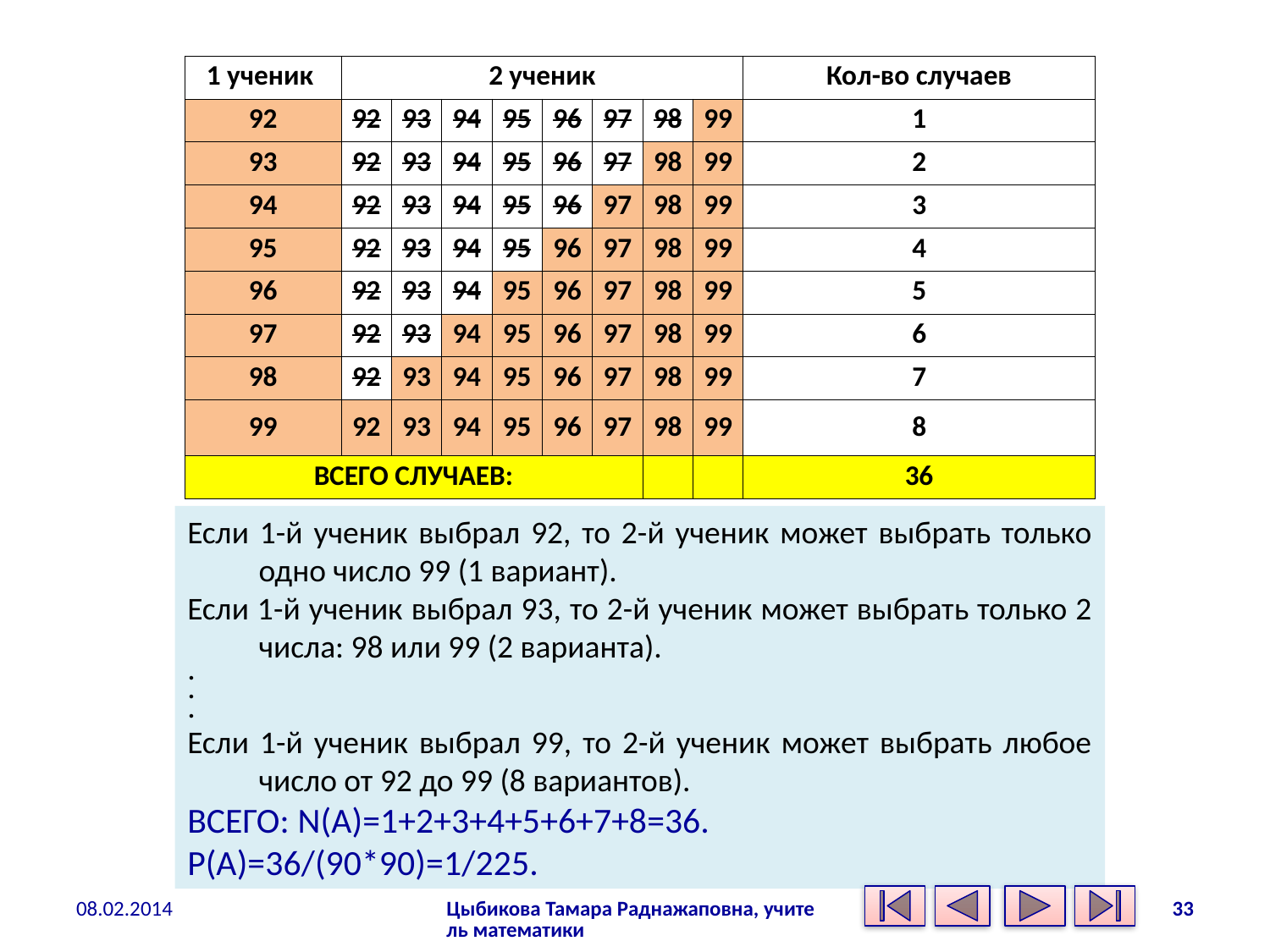

| 1 ученик | 2 ученик |  |  |  |  |  |  |  | Кол-во случаев |
| --- | --- | --- | --- | --- | --- | --- | --- | --- | --- |
| 92 | 92 | 93 | 94 | 95 | 96 | 97 | 98 | 99 | 1 |
| 93 | 92 | 93 | 94 | 95 | 96 | 97 | 98 | 99 | 2 |
| 94 | 92 | 93 | 94 | 95 | 96 | 97 | 98 | 99 | 3 |
| 95 | 92 | 93 | 94 | 95 | 96 | 97 | 98 | 99 | 4 |
| 96 | 92 | 93 | 94 | 95 | 96 | 97 | 98 | 99 | 5 |
| 97 | 92 | 93 | 94 | 95 | 96 | 97 | 98 | 99 | 6 |
| 98 | 92 | 93 | 94 | 95 | 96 | 97 | 98 | 99 | 7 |
| 99 | 92 | 93 | 94 | 95 | 96 | 97 | 98 | 99 | 8 |
| ВСЕГО СЛУЧАЕВ: |  |  |  |  |  |  |  |  | 36 |
Если 1-й ученик выбрал 92, то 2-й ученик может выбрать только одно число 99 (1 вариант).
Если 1-й ученик выбрал 93, то 2-й ученик может выбрать только 2 числа: 98 или 99 (2 варианта).
.
.
.
Если 1-й ученик выбрал 99, то 2-й ученик может выбрать любое число от 92 до 99 (8 вариантов).
ВСЕГО: N(A)=1+2+3+4+5+6+7+8=36.
P(A)=36/(90*90)=1/225.
08.02.2014
Цыбикова Тамара Раднажаповна, учитель математики
33